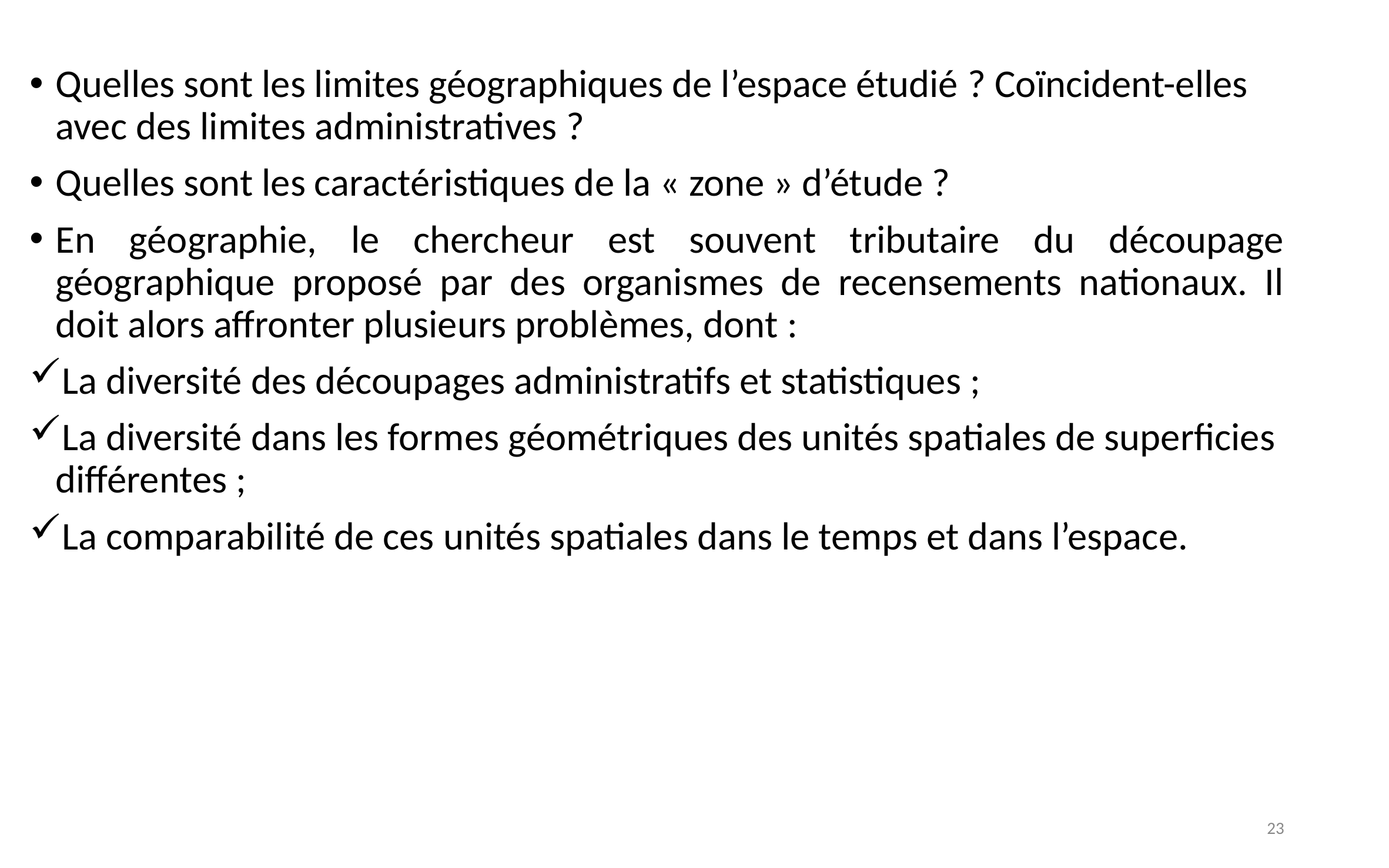

Quelles sont les limites géographiques de l’espace étudié ? Coïncident-elles avec des limites administratives ?
Quelles sont les caractéristiques de la « zone » d’étude ?
En géographie, le chercheur est souvent tributaire du découpage géographique proposé par des organismes de recensements nationaux. Il doit alors affronter plusieurs problèmes, dont :
La diversité des découpages administratifs et statistiques ;
La diversité dans les formes géométriques des unités spatiales de superficies différentes ;
La comparabilité de ces unités spatiales dans le temps et dans l’espace.

23